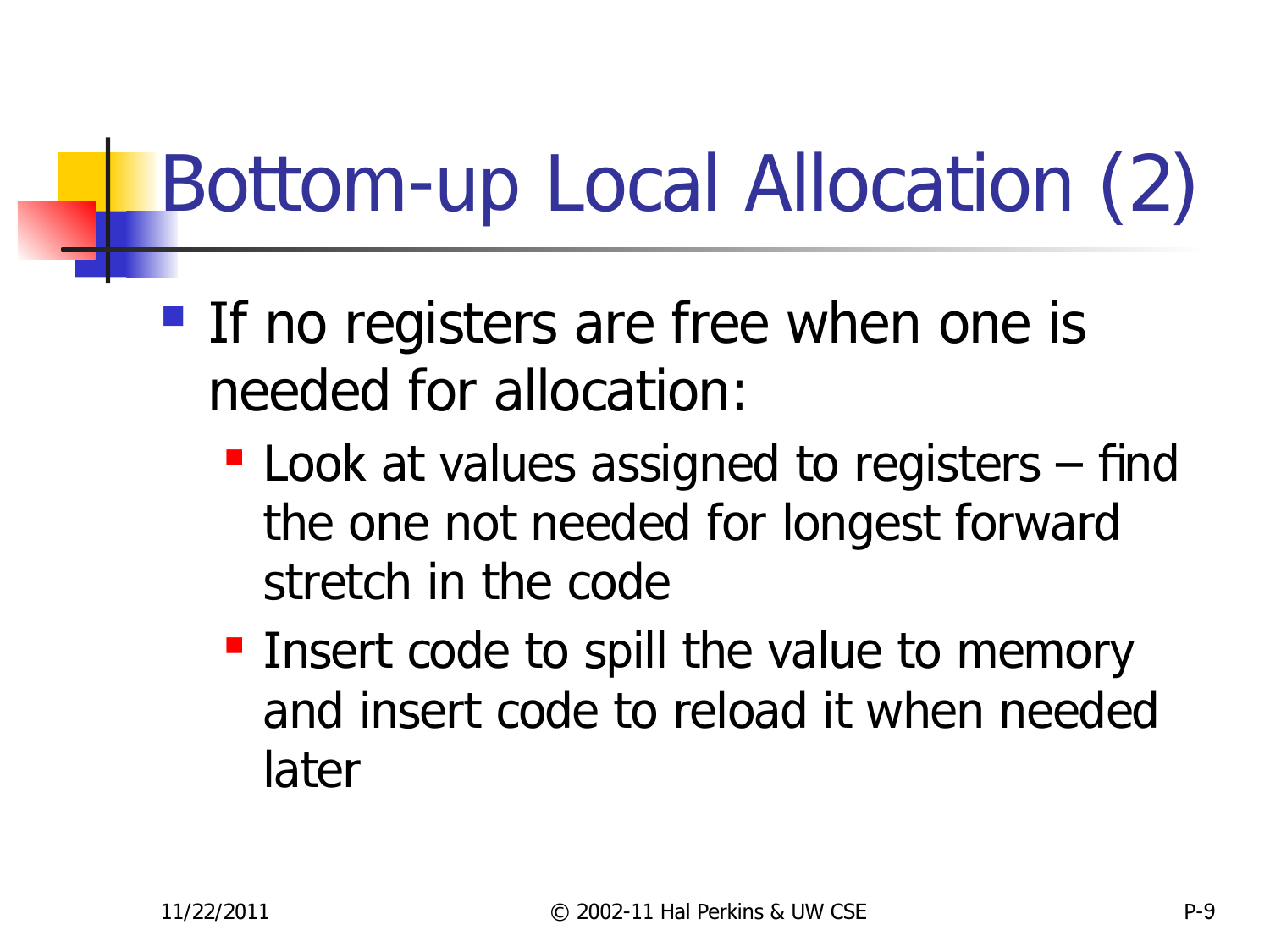

# Bottom-up Local Allocation (2)
If no registers are free when one is needed for allocation:
Look at values assigned to registers – find the one not needed for longest forward stretch in the code
Insert code to spill the value to memory and insert code to reload it when needed later
11/22/2011
© 2002-11 Hal Perkins & UW CSE
P-9